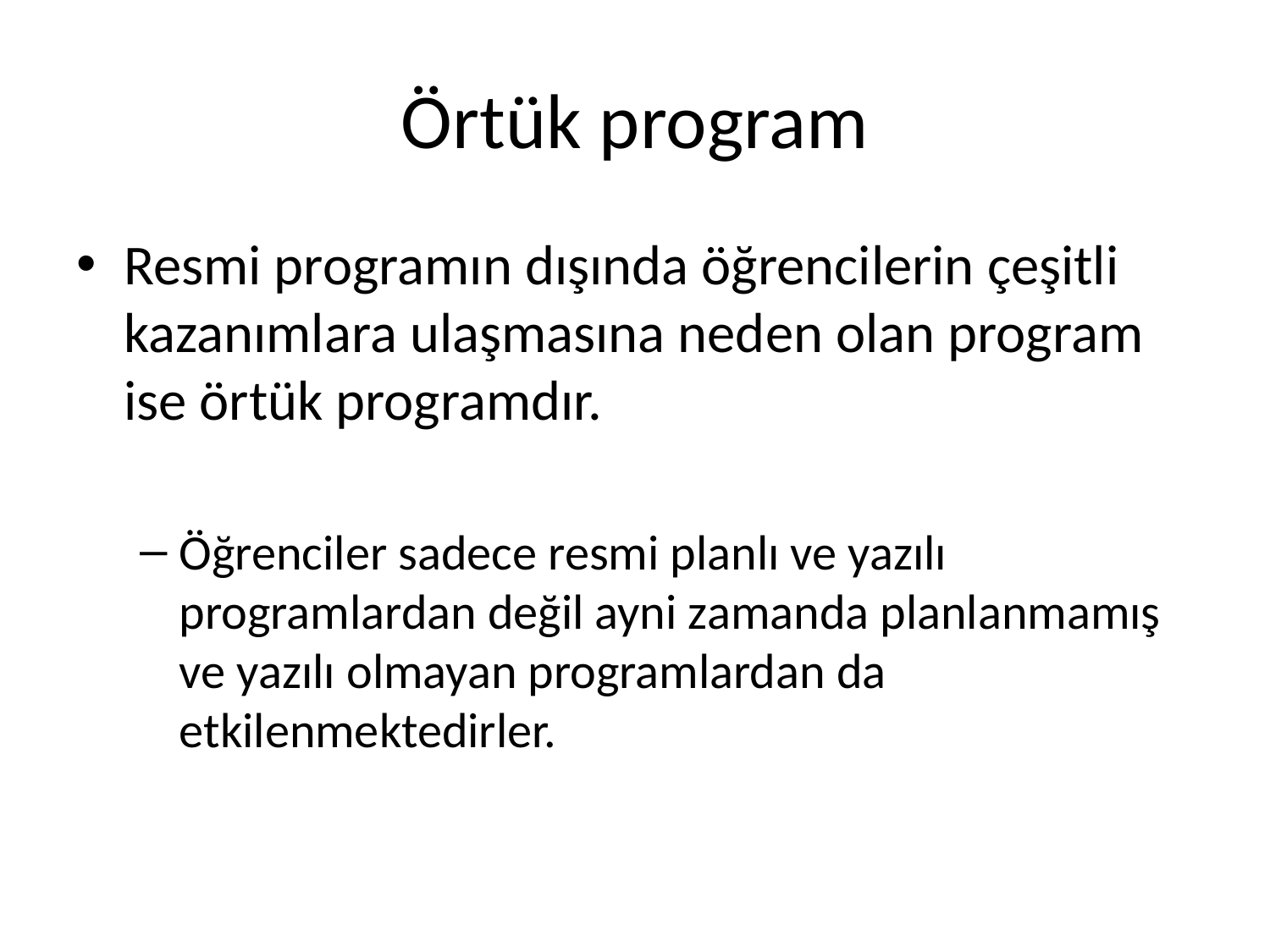

# Örtük program
Resmi programın dışında öğrencilerin çeşitli kazanımlara ulaşmasına neden olan program ise örtük programdır.

Öğrenciler sadece resmi planlı ve yazılı programlardan değil ayni zamanda planlanmamış ve yazılı olmayan programlardan da etkilenmektedirler.